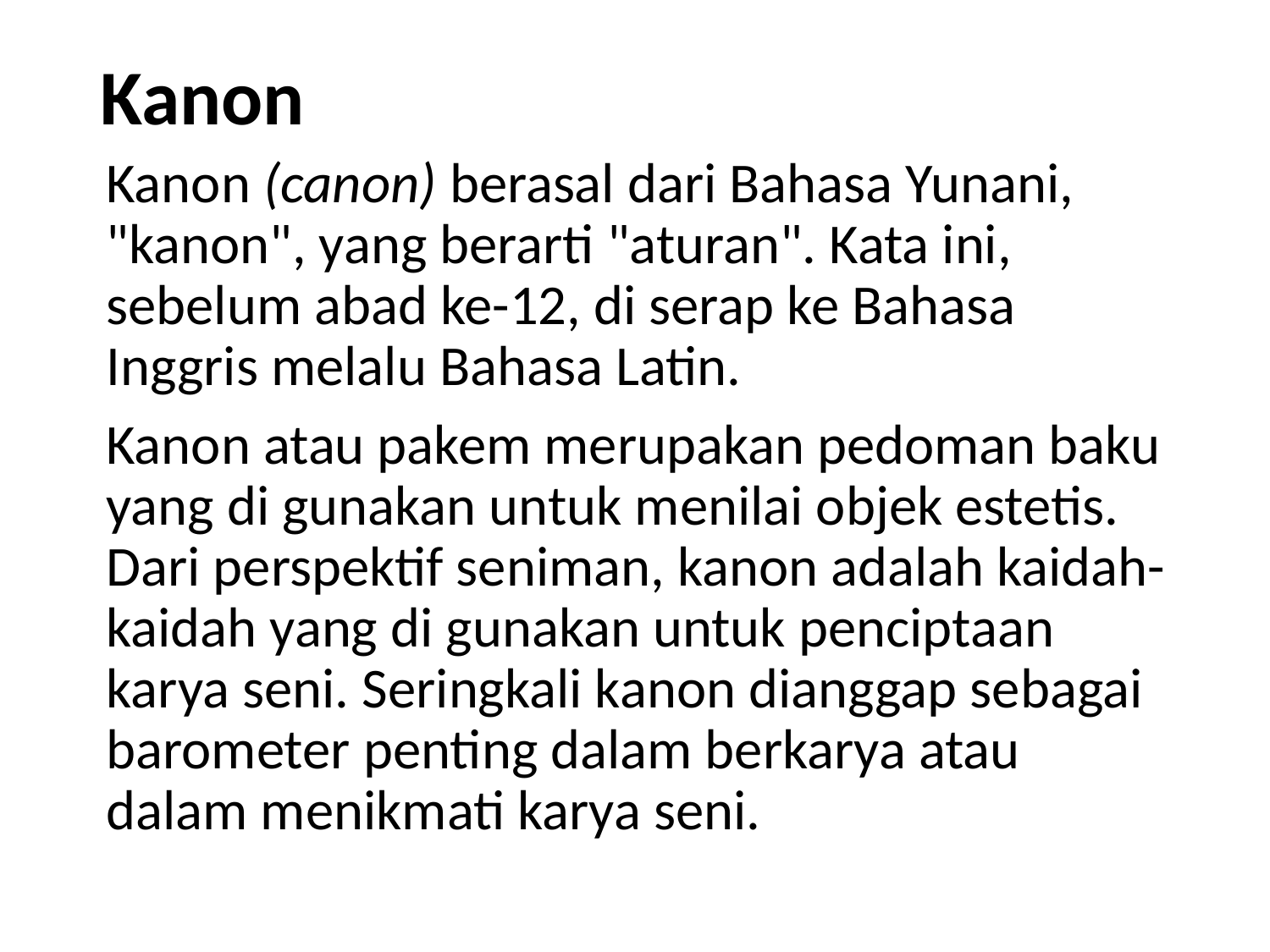

# Kanon
Kanon (canon) berasal dari Bahasa Yunani, "kanon", yang berarti "aturan". Kata ini, sebelum abad ke-12, di serap ke Bahasa Inggris melalu Bahasa Latin.
Kanon atau pakem merupakan pedoman baku yang di gunakan untuk menilai objek estetis. Dari perspektif seniman, kanon adalah kaidah-kaidah yang di gunakan untuk penciptaan karya seni. Seringkali kanon dianggap sebagai barometer penting dalam berkarya atau dalam menikmati karya seni.